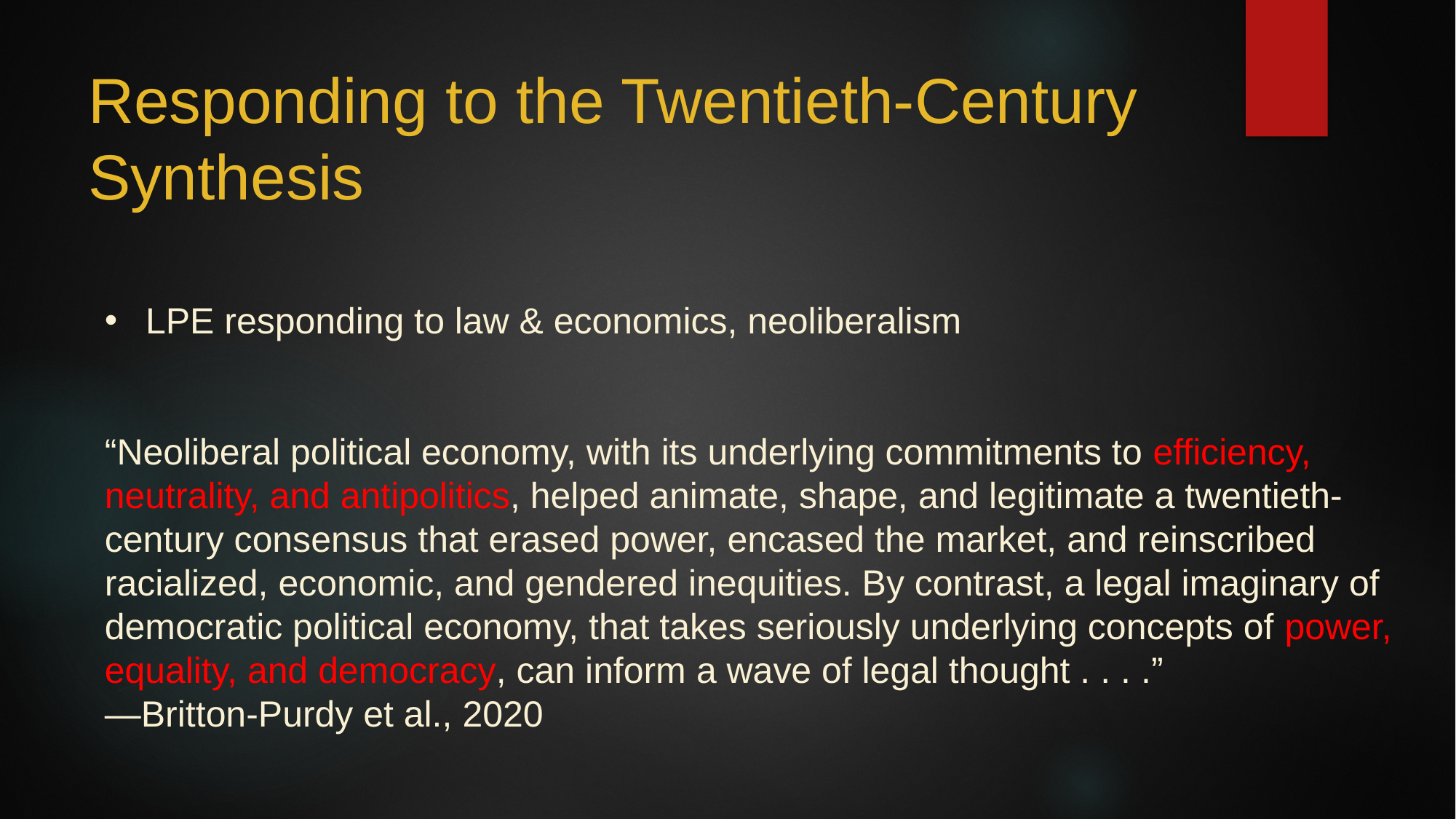

# Responding to the Twentieth-Century Synthesis
LPE responding to law & economics, neoliberalism

“Neoliberal political economy, with its underlying commitments to efficiency, neutrality, and antipolitics, helped animate, shape, and legitimate a twentieth-century consensus that erased power, encased the market, and reinscribed racialized, economic, and gendered inequities. By contrast, a legal imaginary of democratic political economy, that takes seriously underlying concepts of power, equality, and democracy, can inform a wave of legal thought . . . .”
—Britton-Purdy et al., 2020